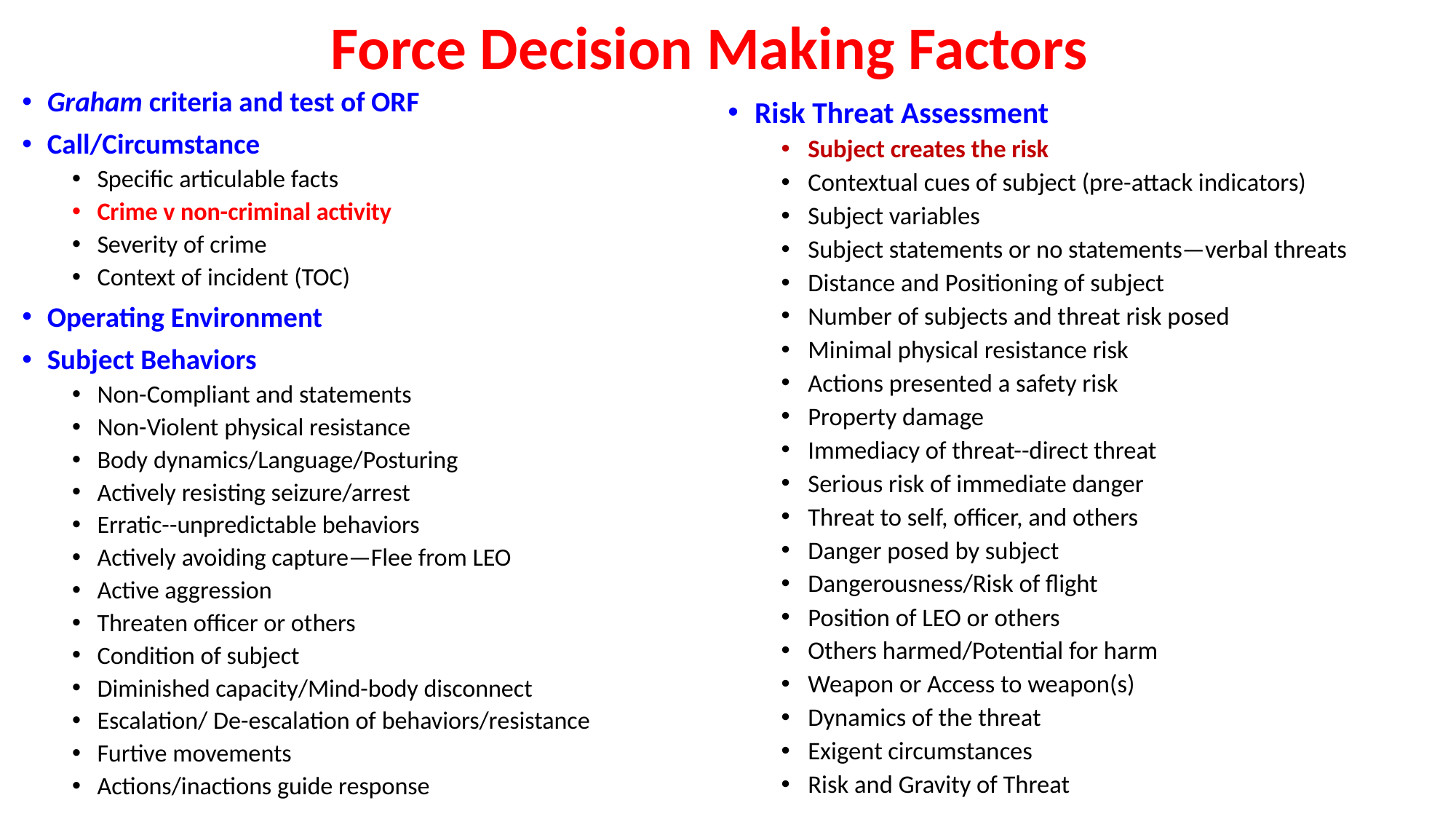

# Force Decision Making Factors
Graham criteria and test of ORF
Call/Circumstance
Specific articulable facts
Crime v non-criminal activity
Severity of crime
Context of incident (TOC)
Operating Environment
Subject Behaviors
Non-Compliant and statements
Non-Violent physical resistance
Body dynamics/Language/Posturing
Actively resisting seizure/arrest
Erratic--unpredictable behaviors
Actively avoiding capture—Flee from LEO
Active aggression
Threaten officer or others
Condition of subject
Diminished capacity/Mind-body disconnect
Escalation/ De-escalation of behaviors/resistance
Furtive movements
Actions/inactions guide response

Risk Threat Assessment
Subject creates the risk
Contextual cues of subject (pre-attack indicators)
Subject variables
Subject statements or no statements—verbal threats
Distance and Positioning of subject
Number of subjects and threat risk posed
Minimal physical resistance risk
Actions presented a safety risk
Property damage
Immediacy of threat--direct threat
Serious risk of immediate danger
Threat to self, officer, and others
Danger posed by subject
Dangerousness/Risk of flight
Position of LEO or others
Others harmed/Potential for harm
Weapon or Access to weapon(s)
Dynamics of the threat
Exigent circumstances
Risk and Gravity of Threat